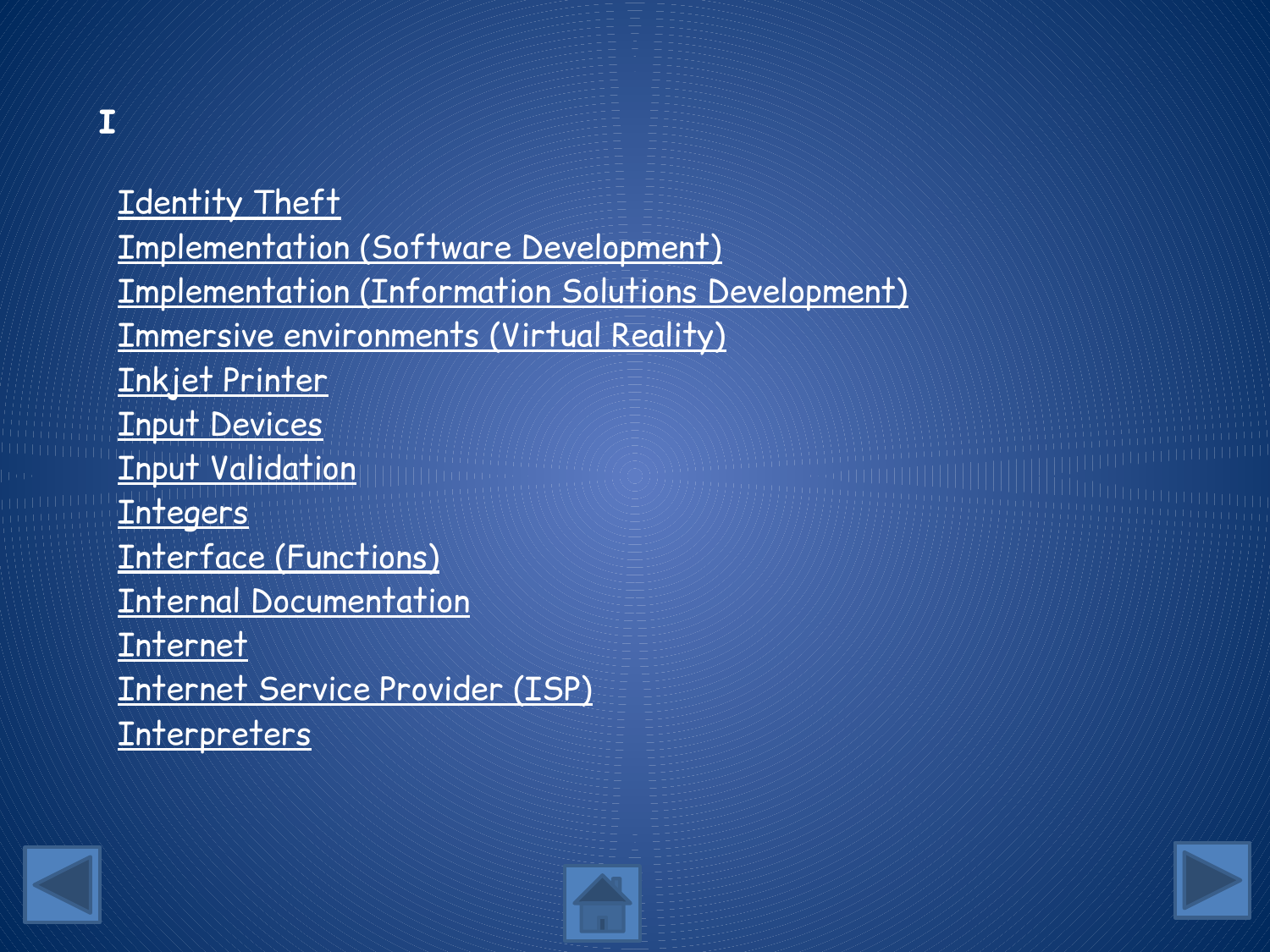

I

Identity Theft
Implementation (Software Development)
Implementation (Information Solutions Development)
Immersive environments (Virtual Reality)
Inkjet Printer
Input Devices
Input Validation
Integers
Interface (Functions)
Internal Documentation
Internet
Internet Service Provider (ISP)
Interpreters